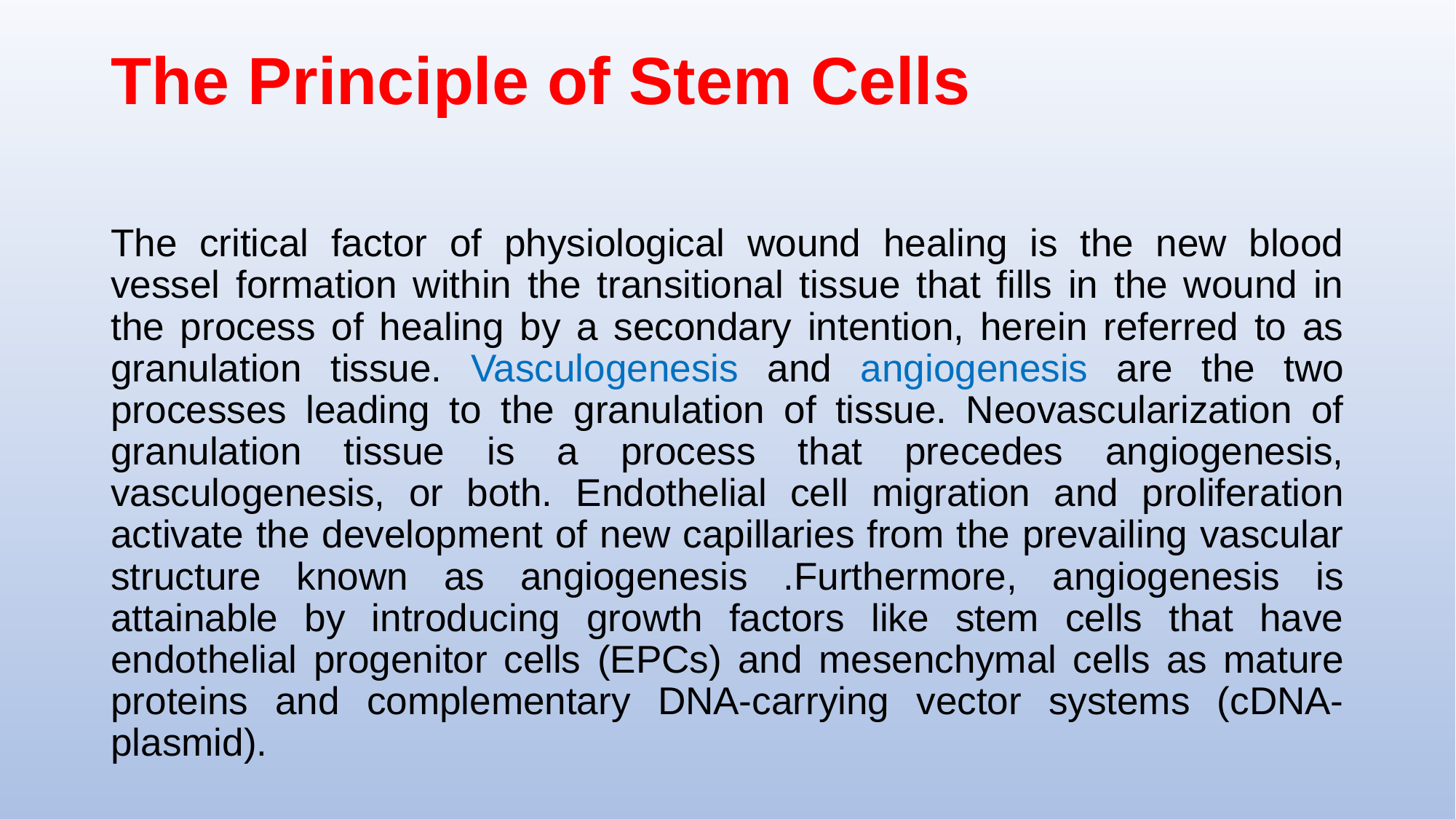

# The Principle of Stem Cells
The critical factor of physiological wound healing is the new blood vessel formation within the transitional tissue that fills in the wound in the process of healing by a secondary intention, herein referred to as granulation tissue. Vasculogenesis and angiogenesis are the two processes leading to the granulation of tissue. Neovascularization of granulation tissue is a process that precedes angiogenesis, vasculogenesis, or both. Endothelial cell migration and proliferation activate the development of new capillaries from the prevailing vascular structure known as angiogenesis .Furthermore, angiogenesis is attainable by introducing growth factors like stem cells that have endothelial progenitor cells (EPCs) and mesenchymal cells as mature proteins and complementary DNA-carrying vector systems (cDNA-plasmid).